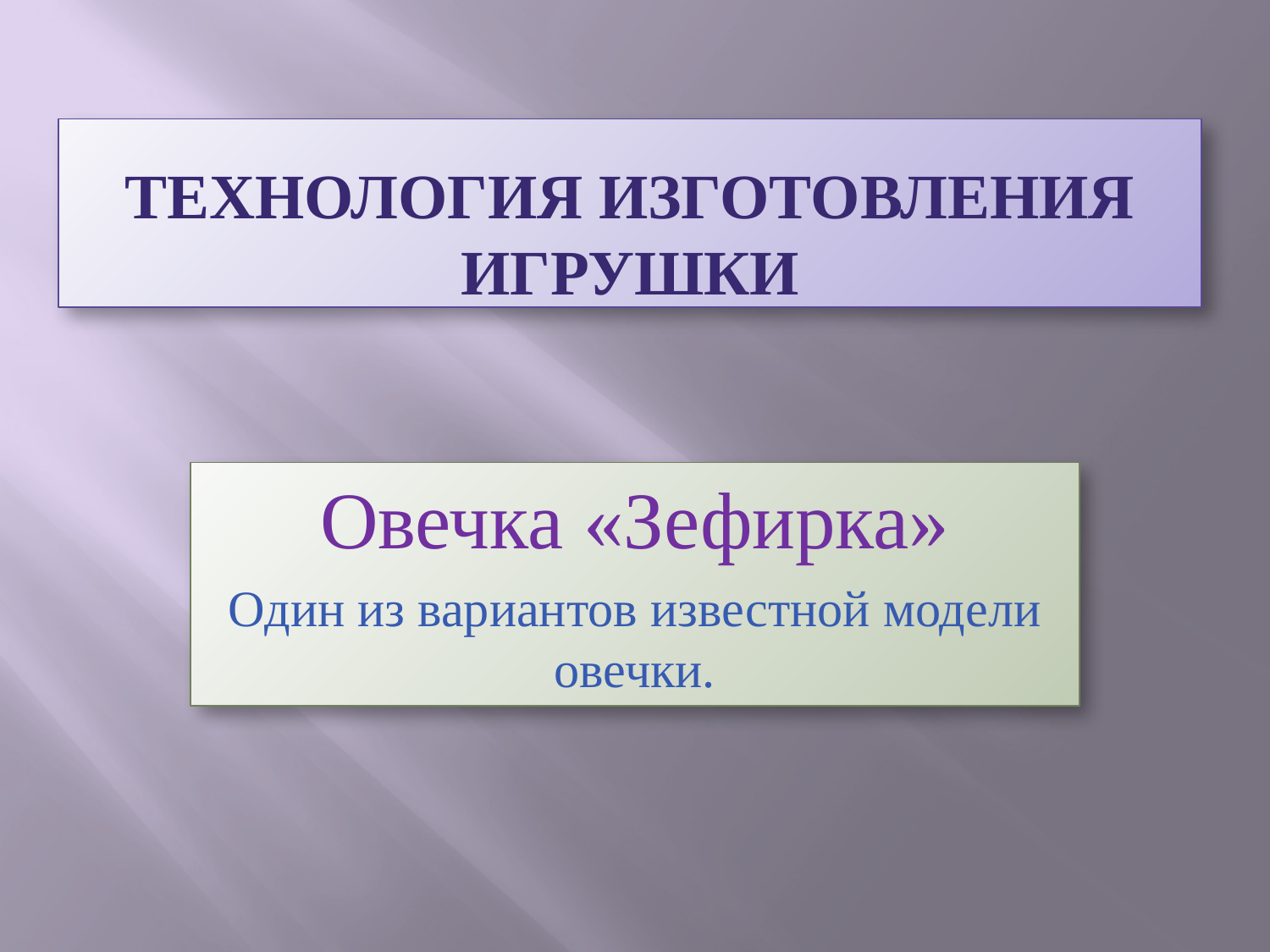

# Технология Изготовления игрушки
Овечка «Зефирка»
Один из вариантов известной модели овечки.